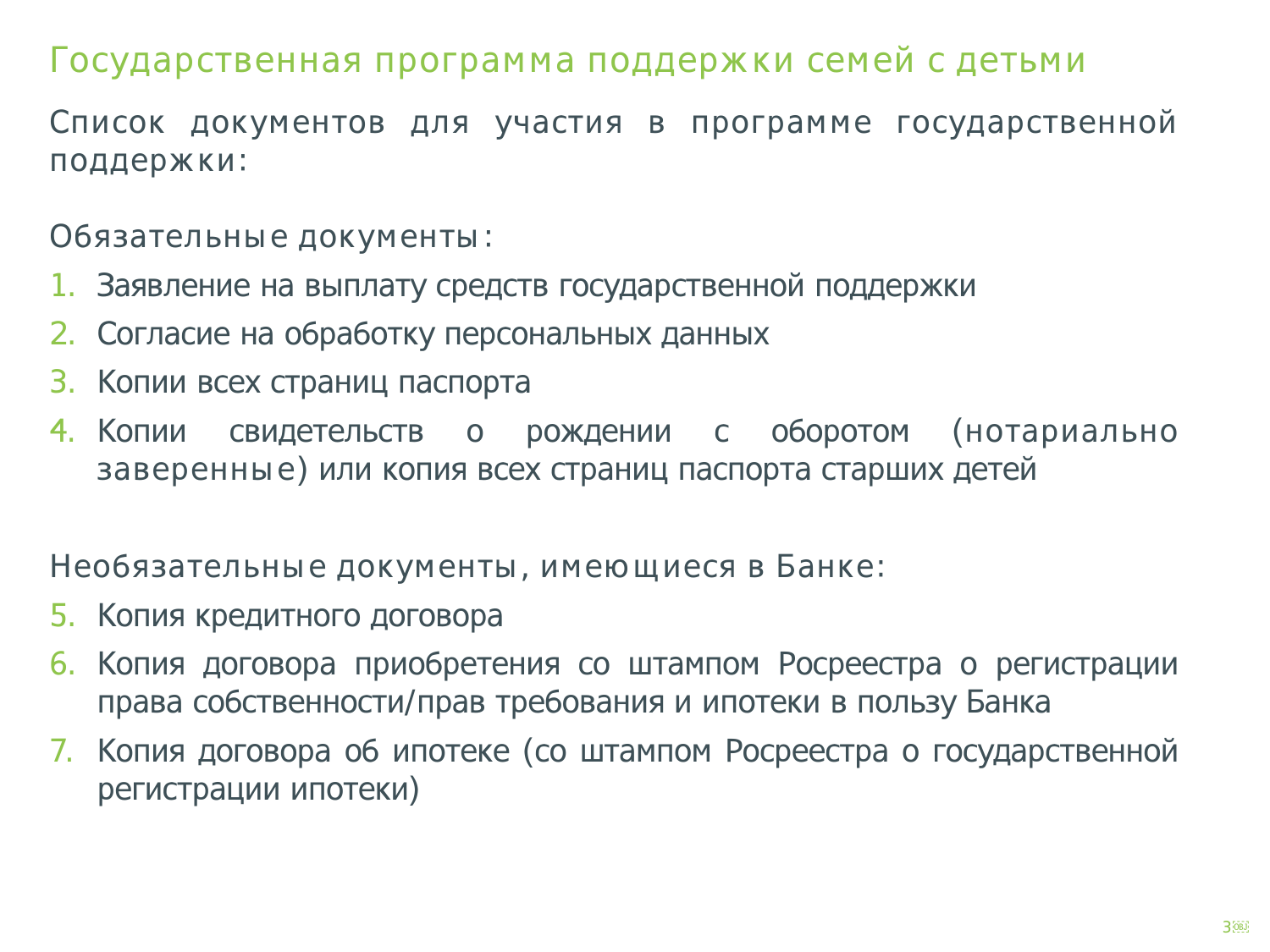

# Государственная программа поддержки семей с детьми
Список документов для участия в программе государственной поддержки:

Обязательные документы:
Заявление на выплату средств государственной поддержки
Согласие на обработку персональных данных
Копии всех страниц паспорта
Копии свидетельств о рождении с оборотом (нотариально заверенные) или копия всех страниц паспорта старших детей

Необязательные документы, имеющиеся в Банке:
Копия кредитного договора
Копия договора приобретения со штампом Росреестра о регистрации права собственности/прав требования и ипотеки в пользу Банка
Копия договора об ипотеке (со штампом Росреестра о государственной регистрации ипотеки)